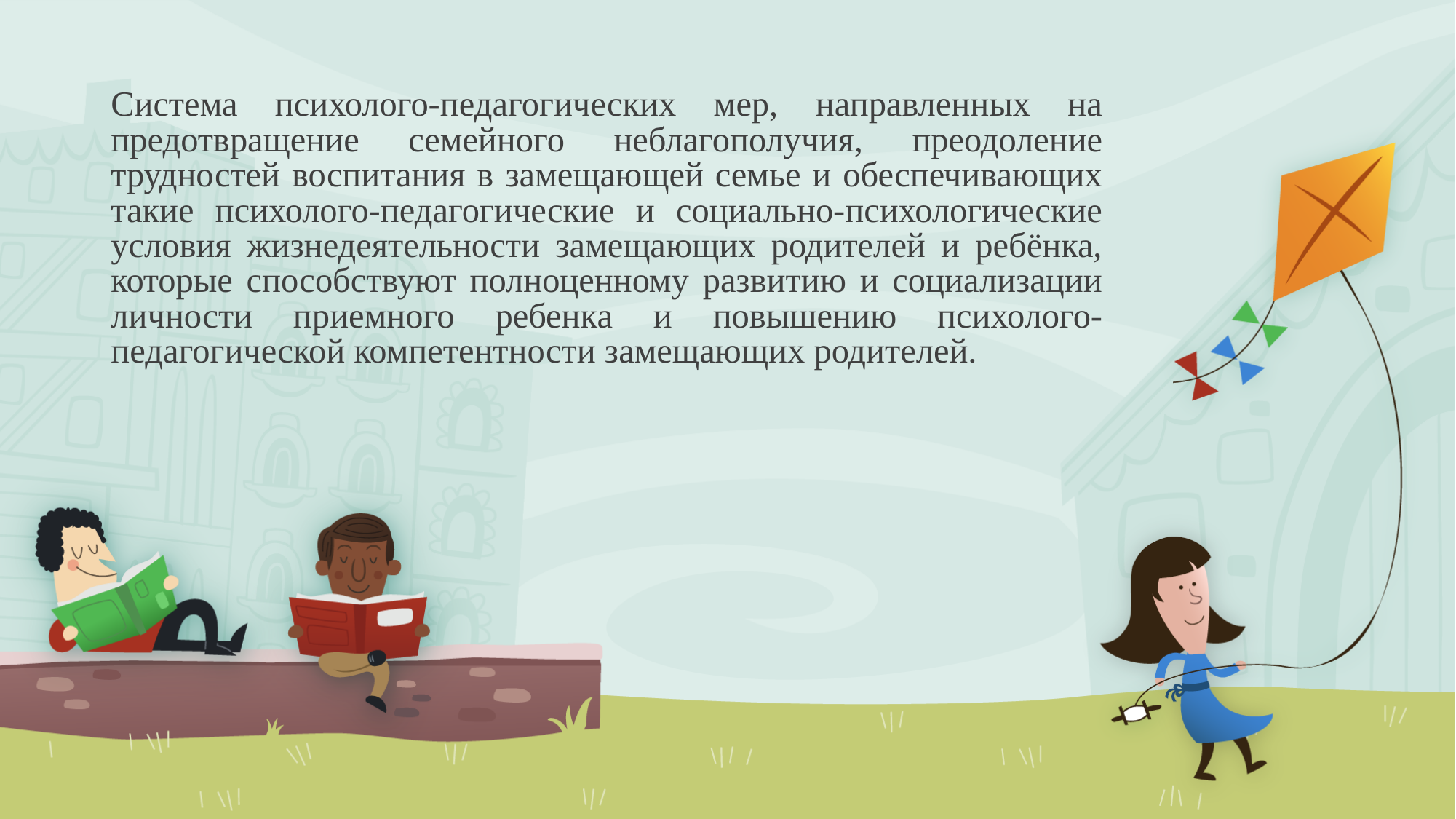

Система психолого-педагогических мер, направленных на предотвращение семейного неблагополучия, преодоление трудностей воспитания в замещающей семье и обеспечивающих такие психолого-педагогические и социально-психологические условия жизнедеятельности замещающих родителей и ребёнка, которые способствуют полноценному развитию и социализации личности приемного ребенка и повышению психолого-педагогической компетентности замещающих родителей.